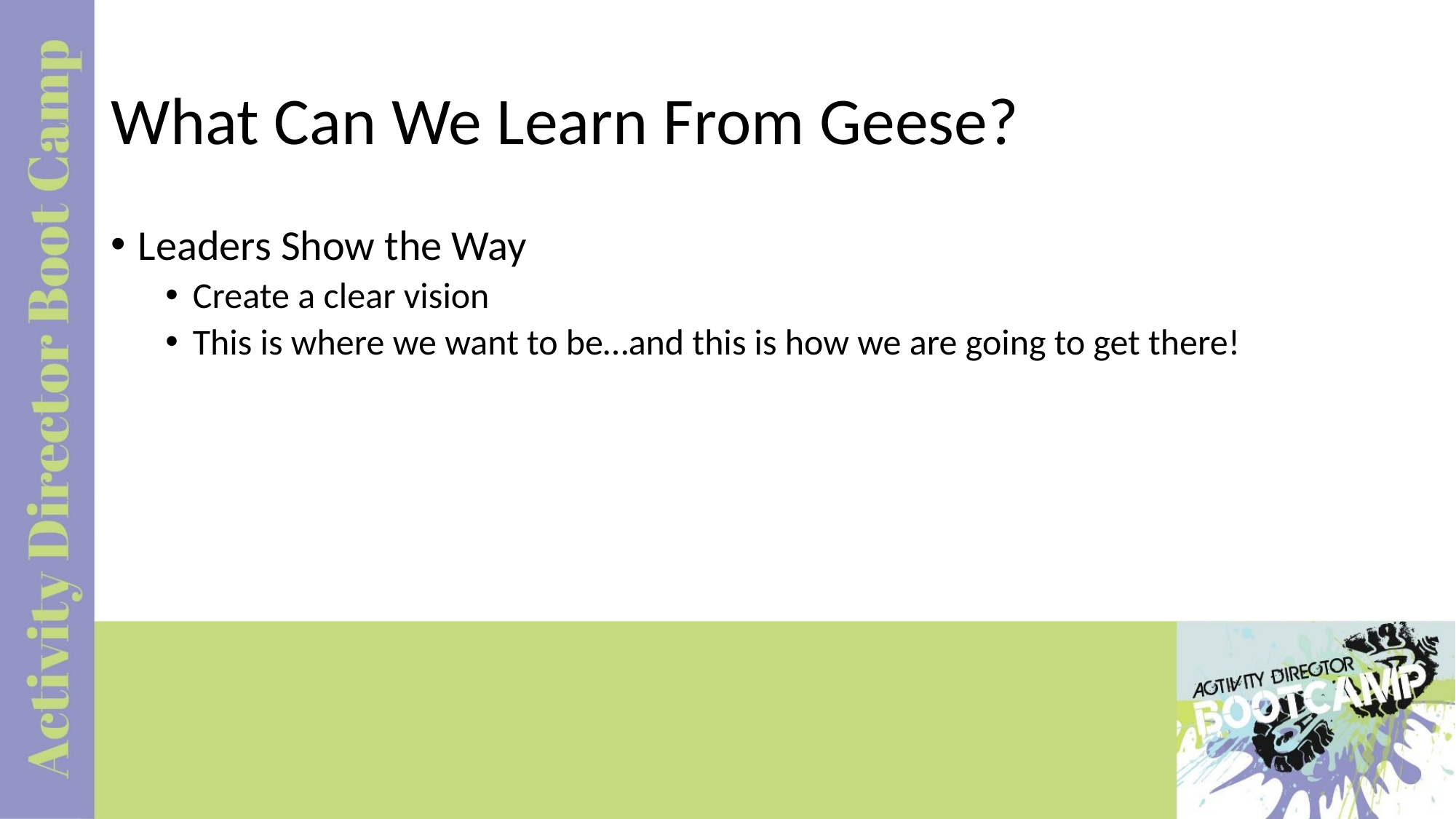

# What Can We Learn From Geese?
Leaders Show the Way
Create a clear vision
This is where we want to be…and this is how we are going to get there!